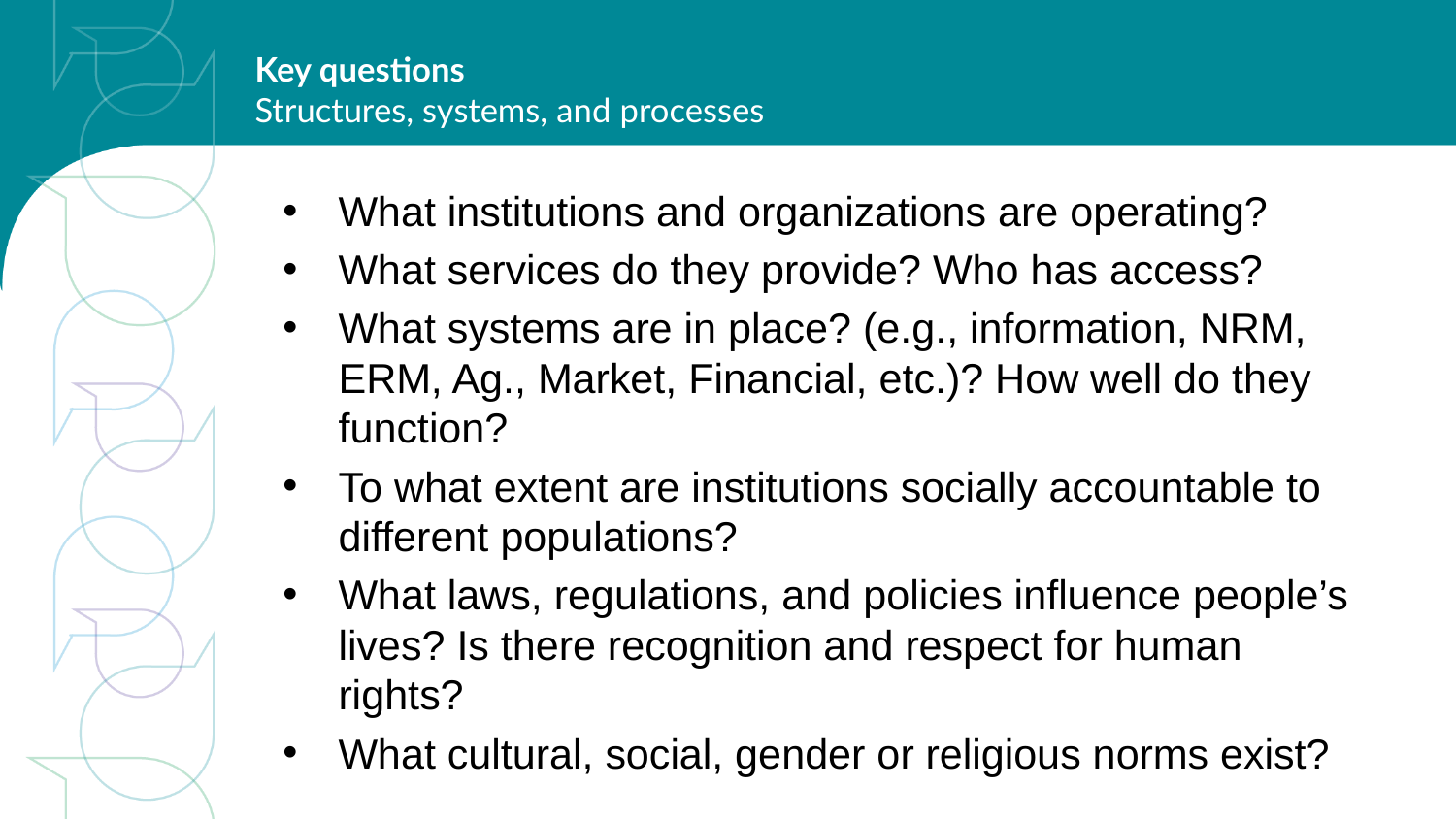

# Key questions Structures, systems, and processes
What institutions and organizations are operating?
What services do they provide? Who has access?
What systems are in place? (e.g., information, NRM, ERM, Ag., Market, Financial, etc.)? How well do they function?
To what extent are institutions socially accountable to different populations?
What laws, regulations, and policies influence people’s lives? Is there recognition and respect for human rights?
What cultural, social, gender or religious norms exist?